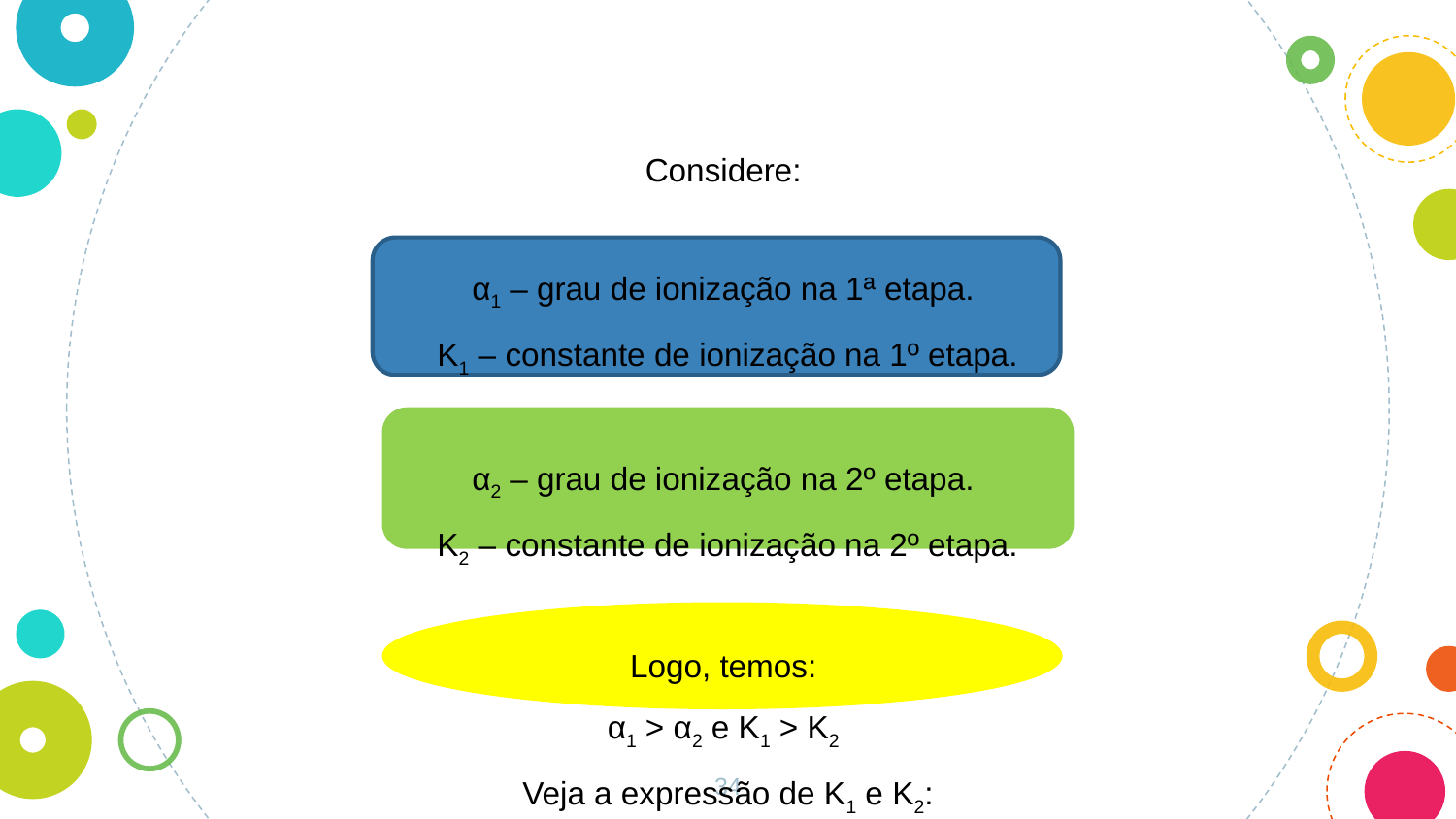

Considere:

α1 – grau de ionização na 1ª etapa.
K1 – constante de ionização na 1º etapa.

α2 – grau de ionização na 2º etapa.
K2 – constante de ionização na 2º etapa.

Logo, temos:
α1 > α2 e K1 > K2
Veja a expressão de K1 e K2:

34